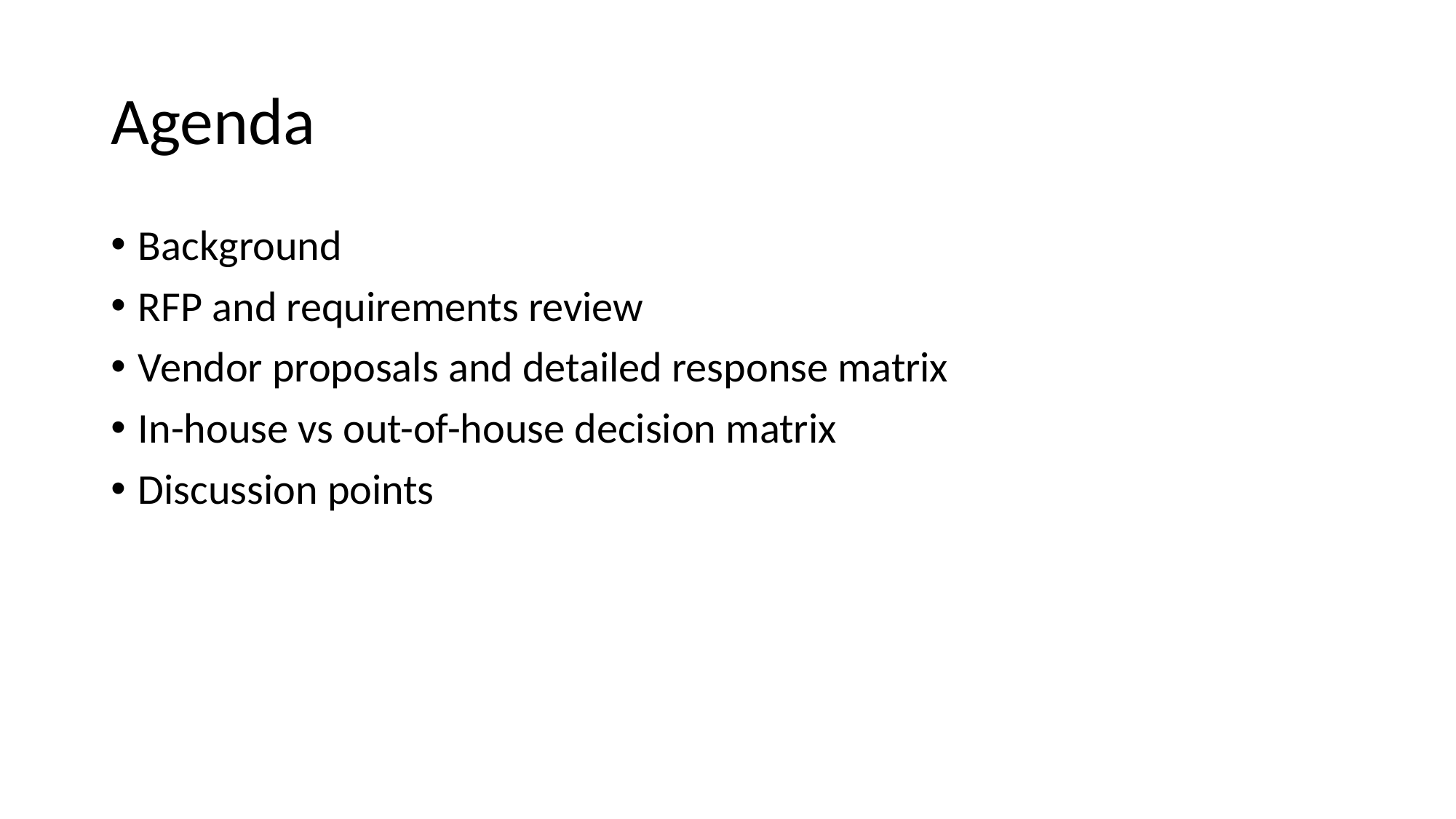

# Agenda
Background
RFP and requirements review
Vendor proposals and detailed response matrix
In-house vs out-of-house decision matrix
Discussion points